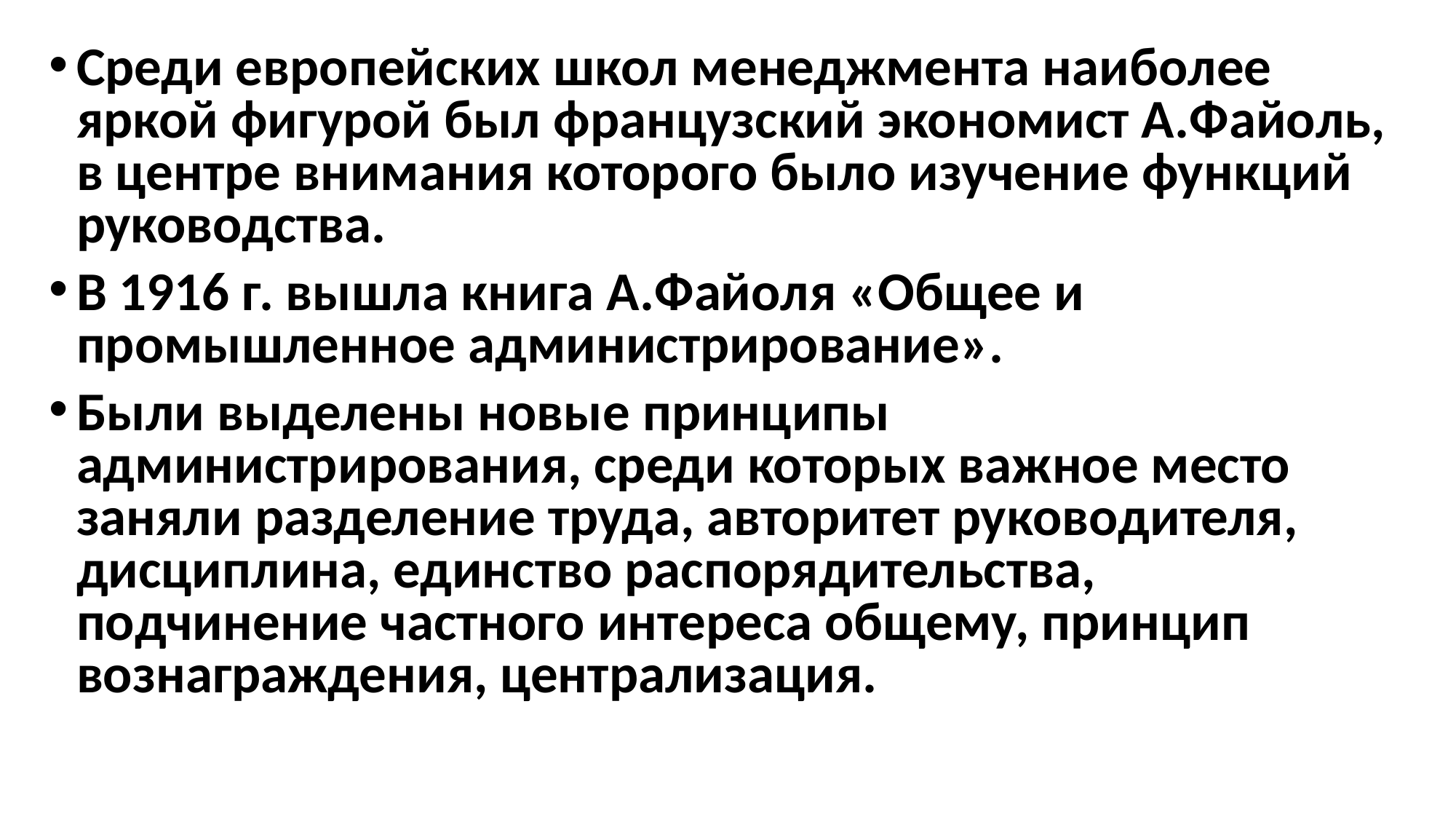

Среди европейских школ менеджмента наиболее яркой фигурой был французский экономист А.Файоль, в центре внимания которого было изучение функций руководства.
В 1916 г. вышла книга А.Файоля «Общее и промышленное администрирование».
Были выделены новые принципы администрирования, среди которых важное место заняли разделение труда, авторитет руководителя, дисциплина, единство распорядительства, подчинение частного интереса общему, принцип вознаграждения, централизация.